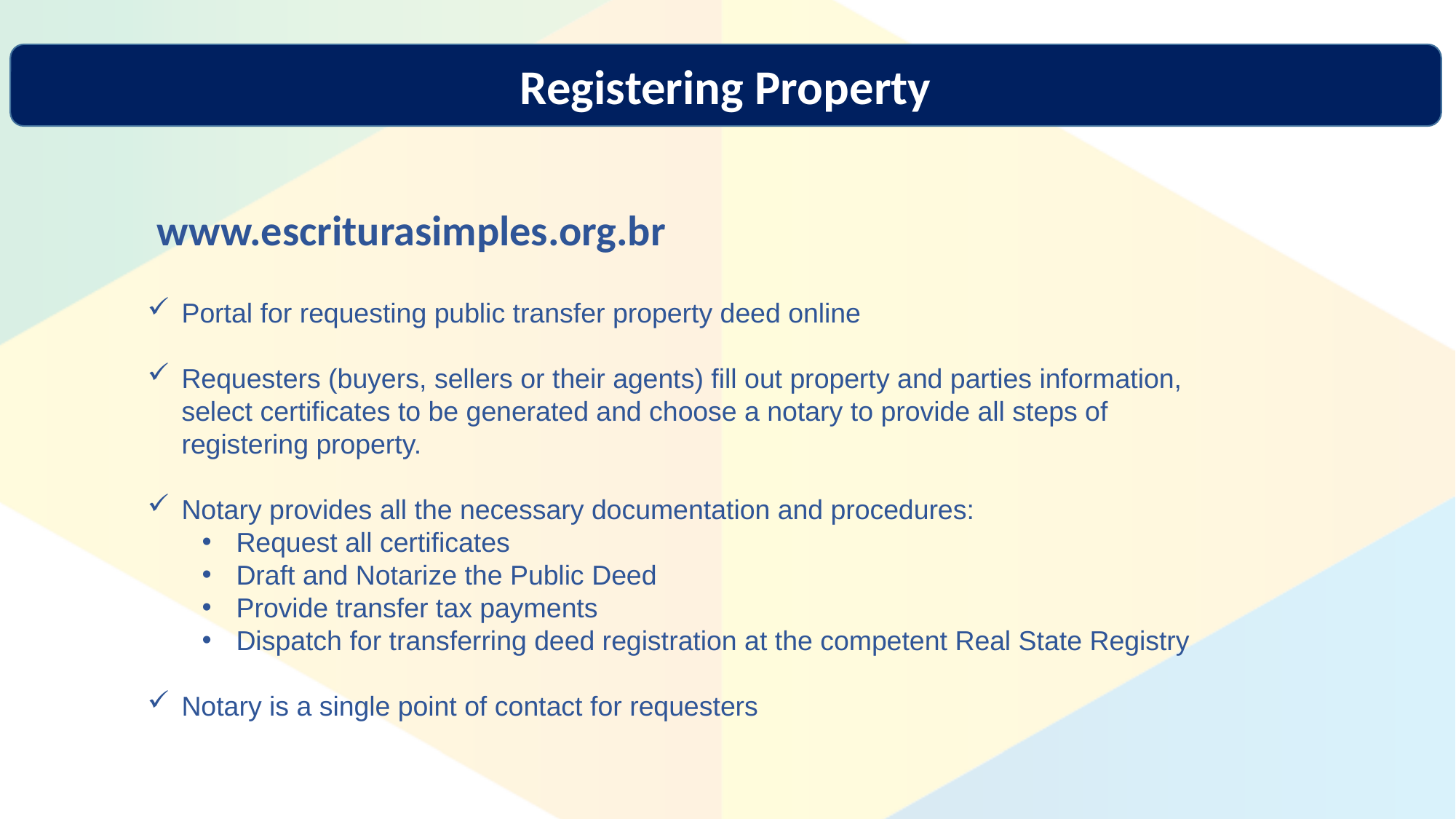

Registering Property
 www.escriturasimples.org.br

Portal for requesting public transfer property deed online

Requesters (buyers, sellers or their agents) fill out property and parties information, select certificates to be generated and choose a notary to provide all steps of registering property.

Notary provides all the necessary documentation and procedures:
Request all certificates
Draft and Notarize the Public Deed
Provide transfer tax payments
Dispatch for transferring deed registration at the competent Real State Registry

Notary is a single point of contact for requesters